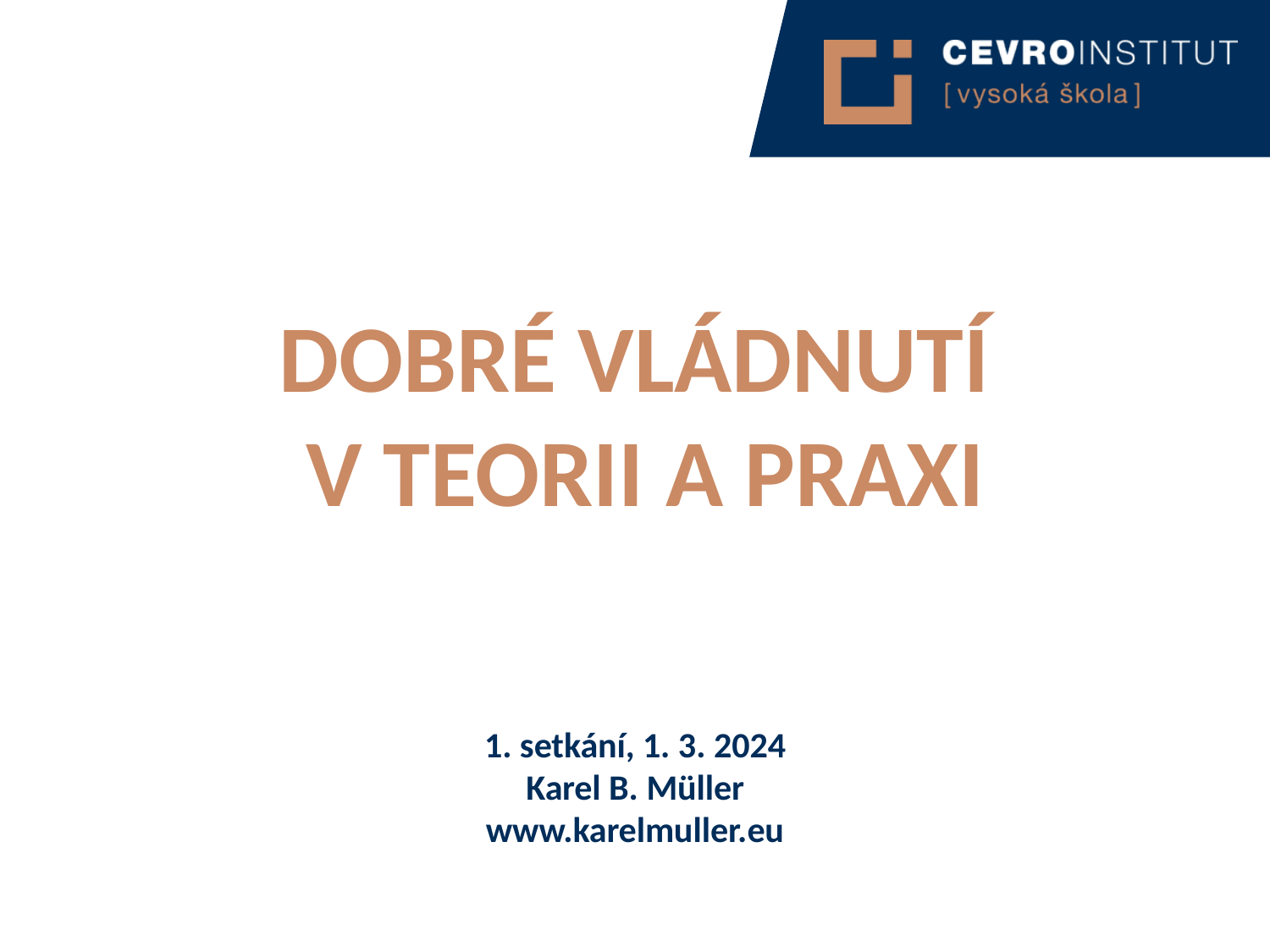

Dobré vládnutí
v teorii a praxi
1. setkání, 1. 3. 2024
Karel B. Müller
www.karelmuller.eu